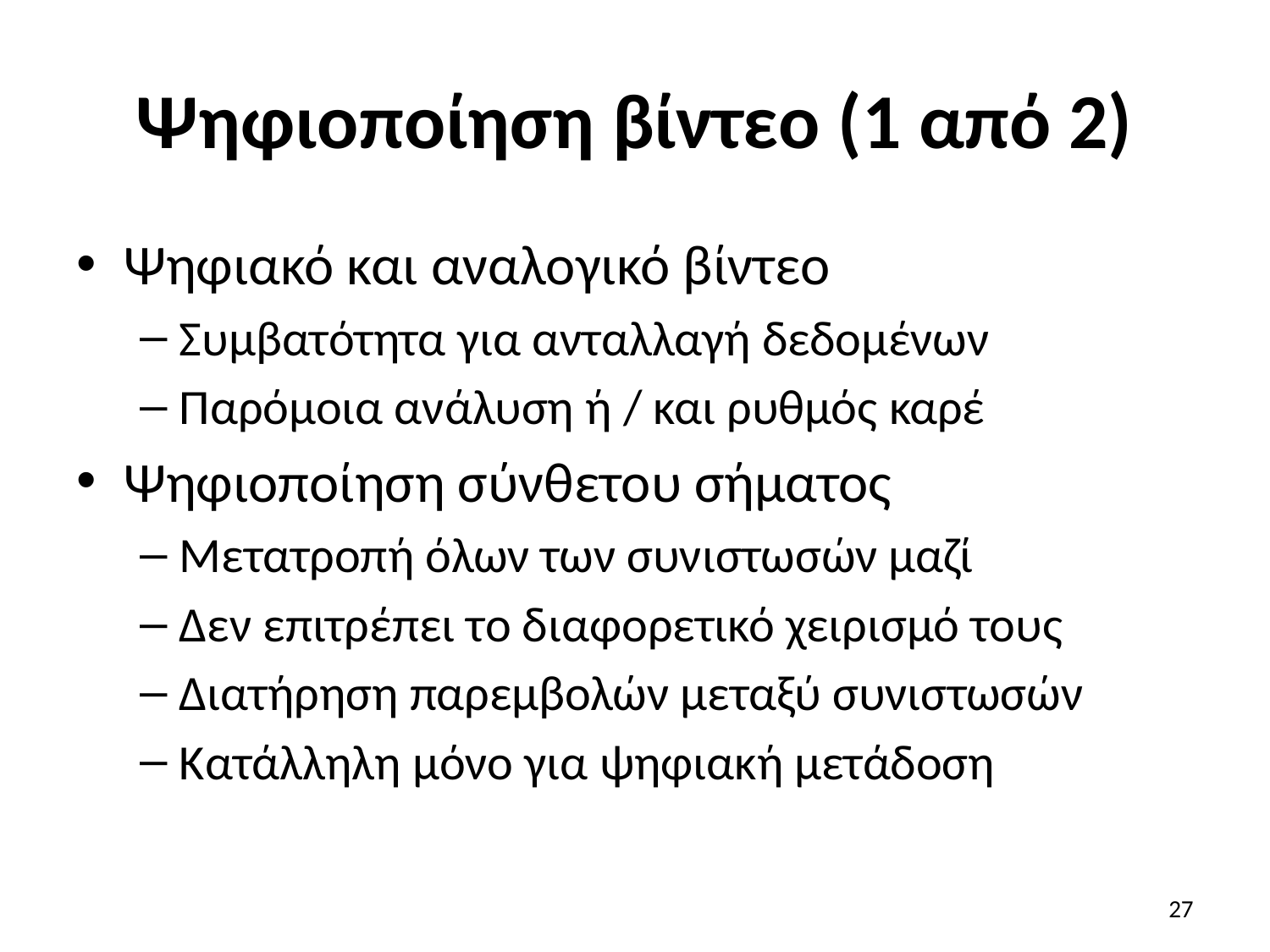

# Ψηφιοποίηση βίντεο (1 από 2)
Ψηφιακό και αναλογικό βίντεο
Συμβατότητα για ανταλλαγή δεδομένων
Παρόμοια ανάλυση ή / και ρυθμός καρέ
Ψηφιοποίηση σύνθετου σήματος
Μετατροπή όλων των συνιστωσών μαζί
Δεν επιτρέπει το διαφορετικό χειρισμό τους
Διατήρηση παρεμβολών μεταξύ συνιστωσών
Κατάλληλη μόνο για ψηφιακή μετάδοση
27